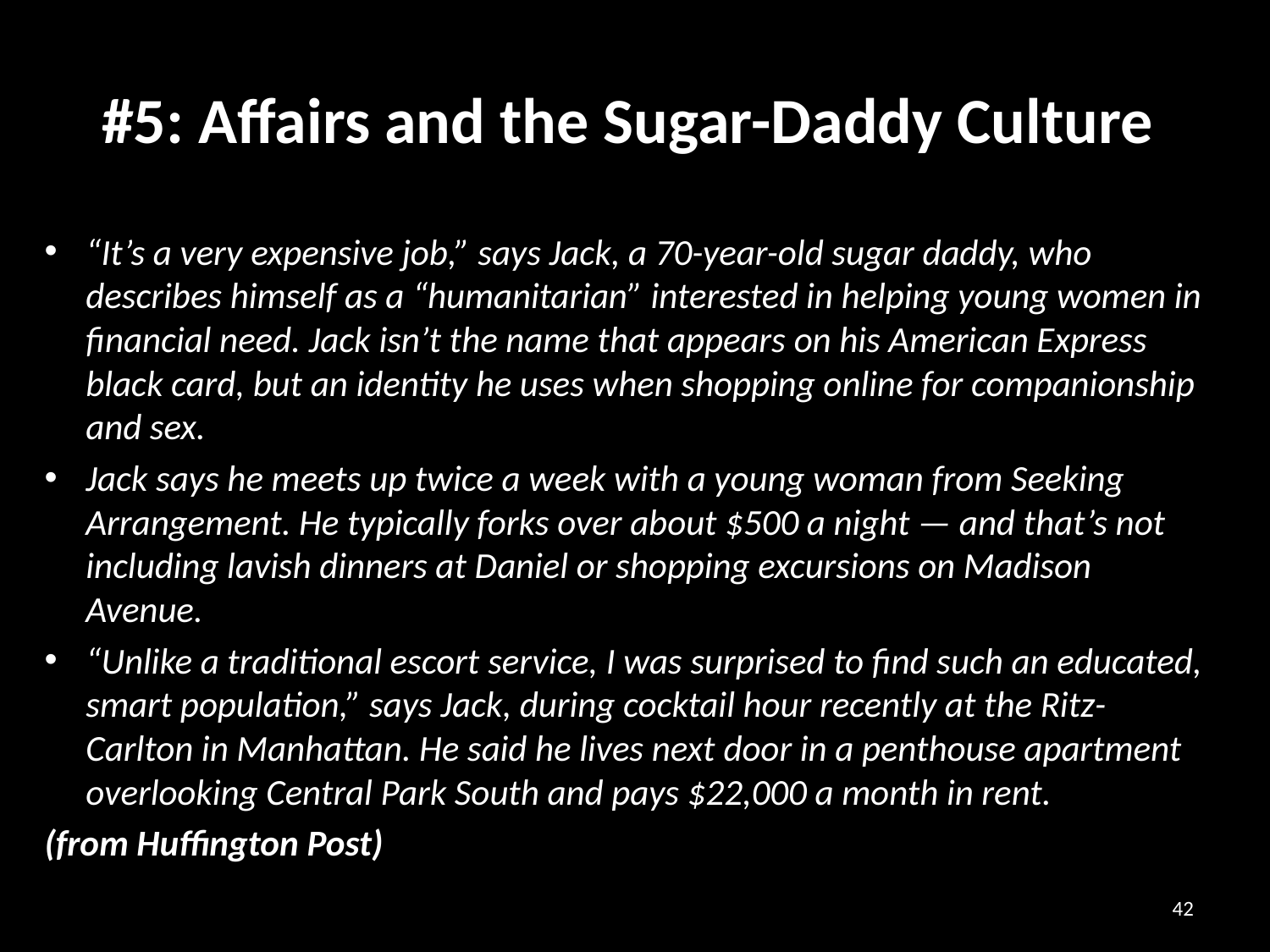

# #5: Affairs and the Sugar-Daddy Culture
“It’s a very expensive job,” says Jack, a 70-year-old sugar daddy, who describes himself as a “humanitarian” interested in helping young women in financial need. Jack isn’t the name that appears on his American Express black card, but an identity he uses when shopping online for companionship and sex.
Jack says he meets up twice a week with a young woman from Seeking Arrangement. He typically forks over about $500 a night — and that’s not including lavish dinners at Daniel or shopping excursions on Madison Avenue.
“Unlike a traditional escort service, I was surprised to find such an educated, smart population,” says Jack, during cocktail hour recently at the Ritz-Carlton in Manhattan. He said he lives next door in a penthouse apartment overlooking Central Park South and pays $22,000 a month in rent.
(from Huffington Post)

42